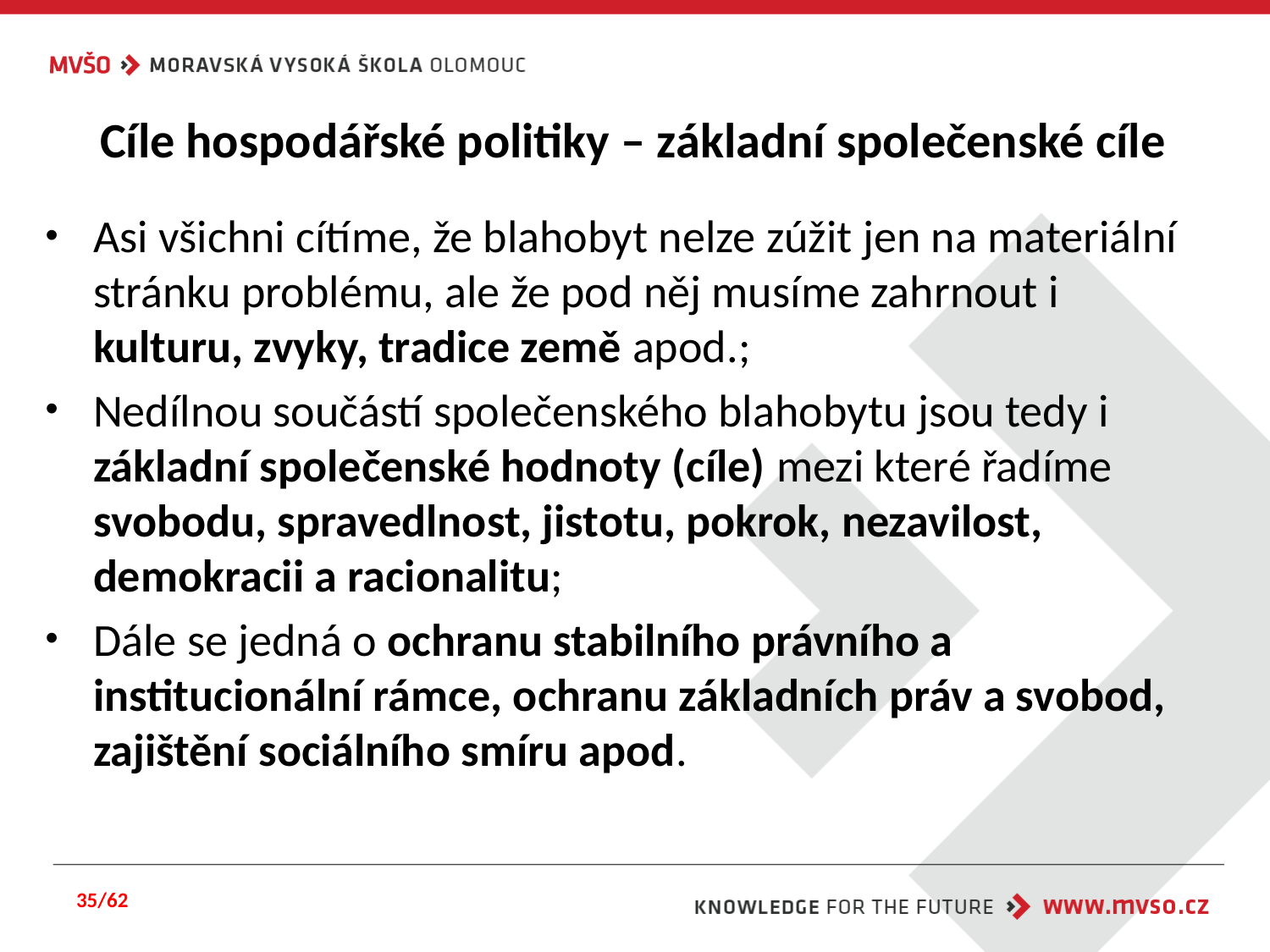

# Cíle hospodářské politiky – základní společenské cíle
Asi všichni cítíme, že blahobyt nelze zúžit jen na materiální stránku problému, ale že pod něj musíme zahrnout i kulturu, zvyky, tradice země apod.;
Nedílnou součástí společenského blahobytu jsou tedy i základní společenské hodnoty (cíle) mezi které řadíme svobodu, spravedlnost, jistotu, pokrok, nezavilost, demokracii a racionalitu;
Dále se jedná o ochranu stabilního právního a institucionální rámce, ochranu základních práv a svobod, zajištění sociálního smíru apod.
35/62